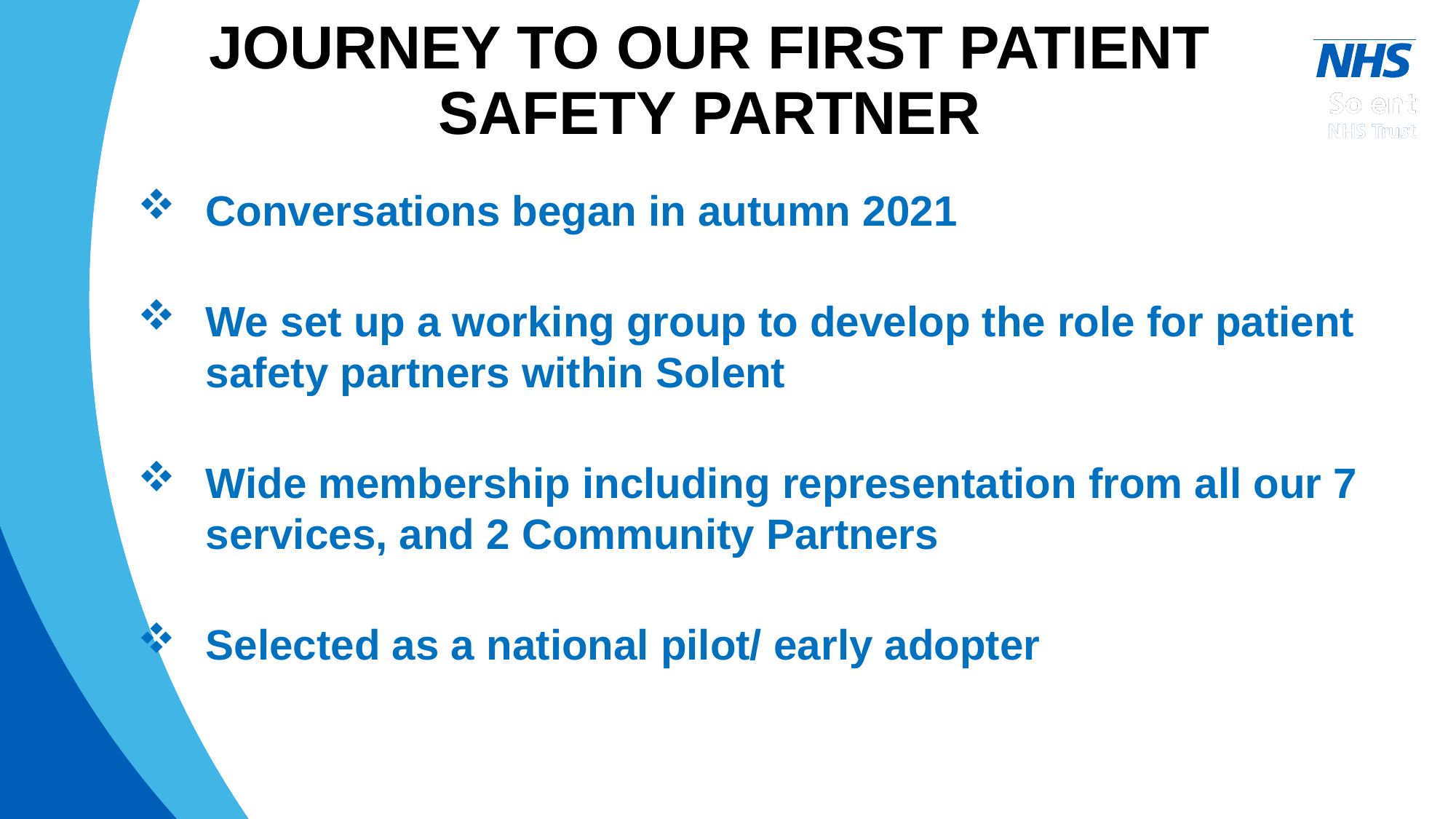

# JOURNEY TO OUR FIRST PATIENT SAFETY PARTNER
Conversations began in autumn 2021

We set up a working group to develop the role for patient safety partners within Solent

Wide membership including representation from all our 7 services, and 2 Community Partners

Selected as a national pilot/ early adopter